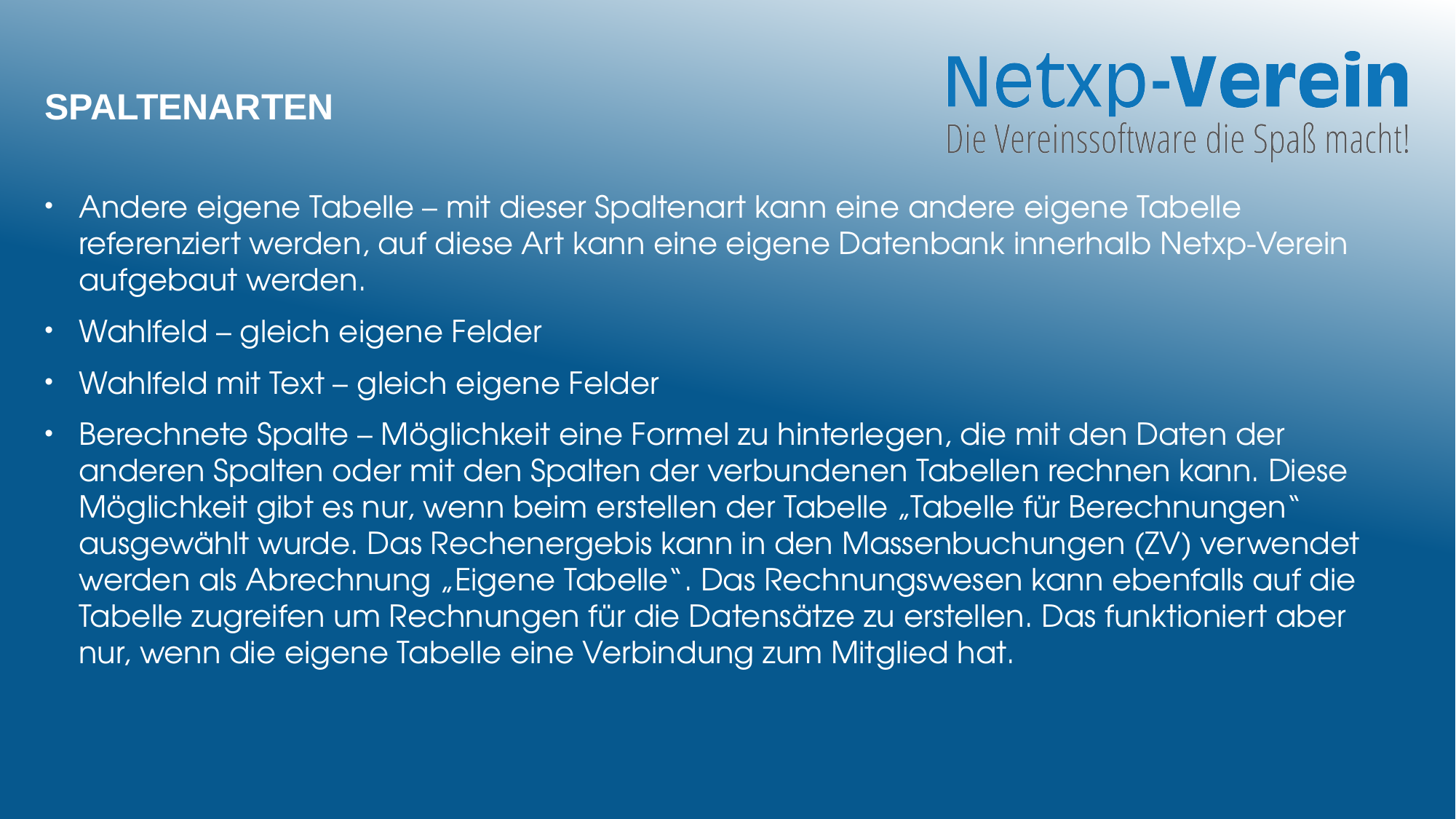

# Spaltenarten
Andere eigene Tabelle – mit dieser Spaltenart kann eine andere eigene Tabelle referenziert werden, auf diese Art kann eine eigene Datenbank innerhalb Netxp-Verein aufgebaut werden.
Wahlfeld – gleich eigene Felder
Wahlfeld mit Text – gleich eigene Felder
Berechnete Spalte – Möglichkeit eine Formel zu hinterlegen, die mit den Daten der anderen Spalten oder mit den Spalten der verbundenen Tabellen rechnen kann. Diese Möglichkeit gibt es nur, wenn beim erstellen der Tabelle „Tabelle für Berechnungen“ ausgewählt wurde. Das Rechenergebis kann in den Massenbuchungen (ZV) verwendet werden als Abrechnung „Eigene Tabelle“. Das Rechnungswesen kann ebenfalls auf die Tabelle zugreifen um Rechnungen für die Datensätze zu erstellen. Das funktioniert aber nur, wenn die eigene Tabelle eine Verbindung zum Mitglied hat.